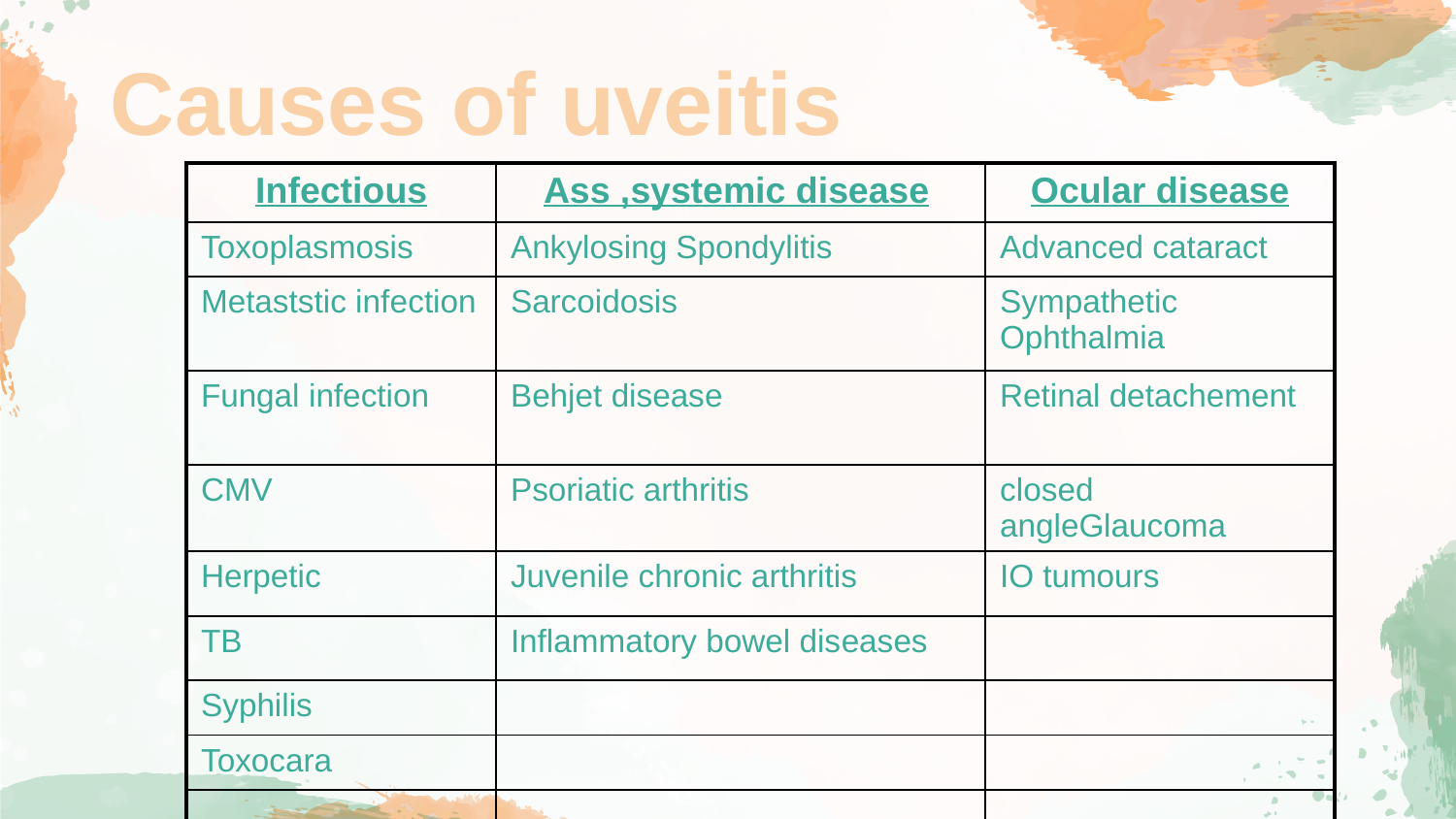

# Causes of uveitis
| Infectious | Ass ,systemic disease | Ocular disease |
| --- | --- | --- |
| Toxoplasmosis | Ankylosing Spondylitis | Advanced cataract |
| Metaststic infection | Sarcoidosis | Sympathetic Ophthalmia |
| Fungal infection | Behjet disease | Retinal detachement |
| CMV | Psoriatic arthritis | closed angleGlaucoma |
| Herpetic | Juvenile chronic arthritis | IO tumours |
| TB | Inflammatory bowel diseases |  |
| Syphilis |  |  |
| Toxocara |  |  |
|  |  |  |